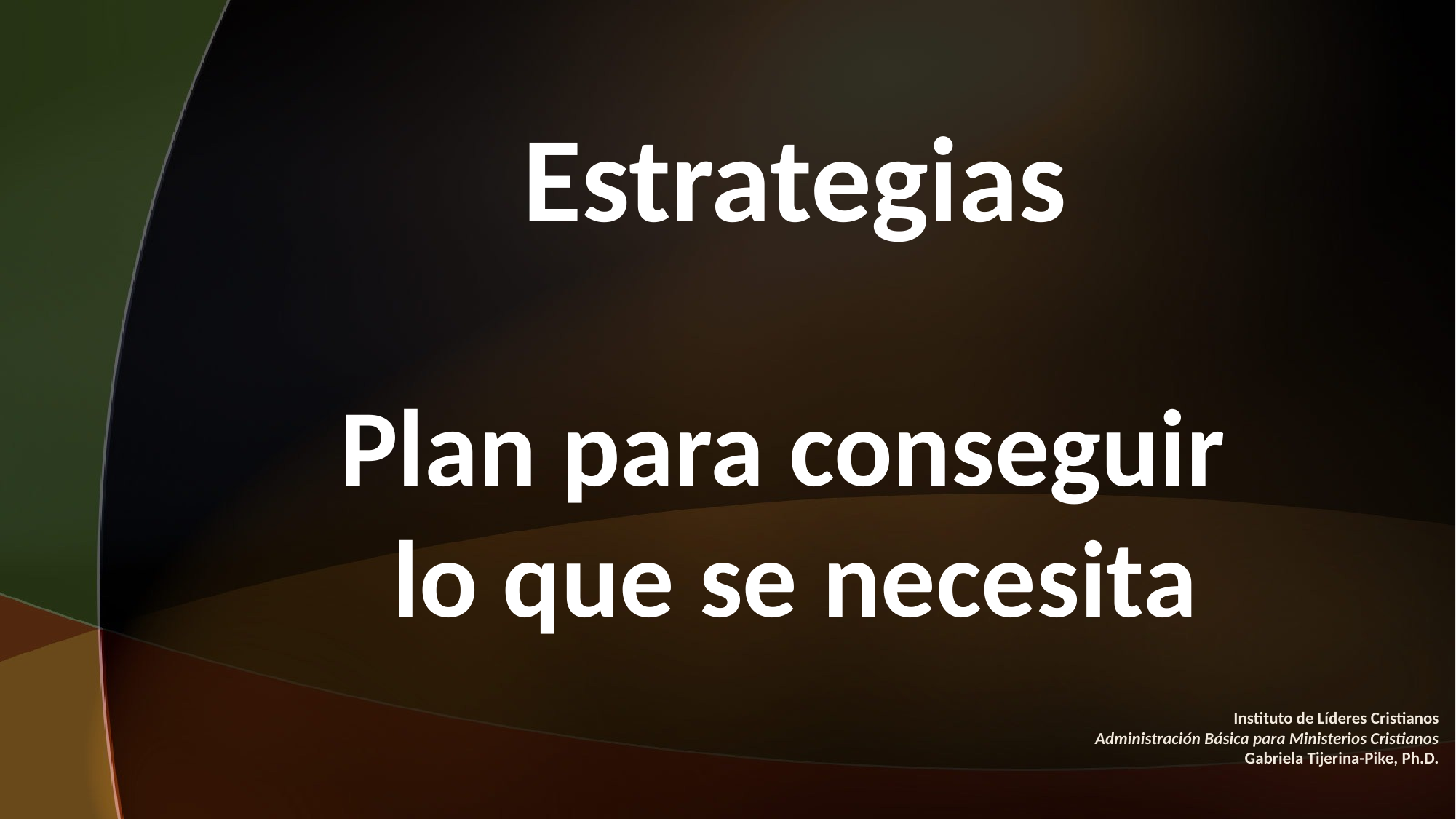

Estrategias

Plan para conseguir
lo que se necesita
#
Instituto de Líderes Cristianos
Administración Básica para Ministerios Cristianos
Gabriela Tijerina-Pike, Ph.D.